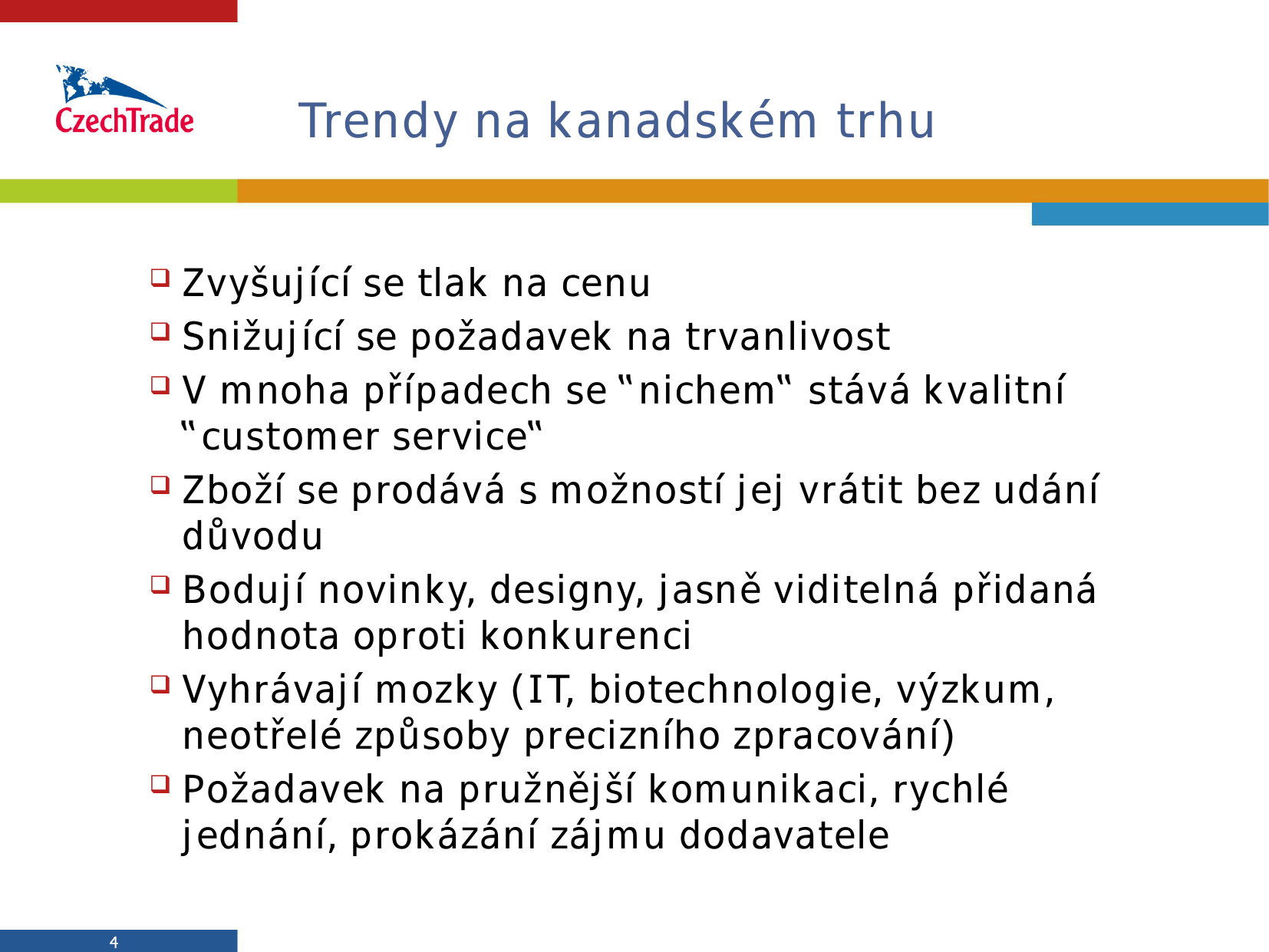

# Trendy na kanadském trhu
Zvyšující se tlak na cenu
Snižující se požadavek na trvanlivost
V mnoha případech se “nichem“ stává kvalitní “customer service“
Zboží se prodává s možností jej vrátit bez udání důvodu
Bodují novinky, designy, jasně viditelná přidaná hodnota oproti konkurenci
Vyhrávají mozky (IT, biotechnologie, výzkum, neotřelé způsoby precizního zpracování)
Požadavek na pružnější komunikaci, rychlé jednání, prokázání zájmu dodavatele
4